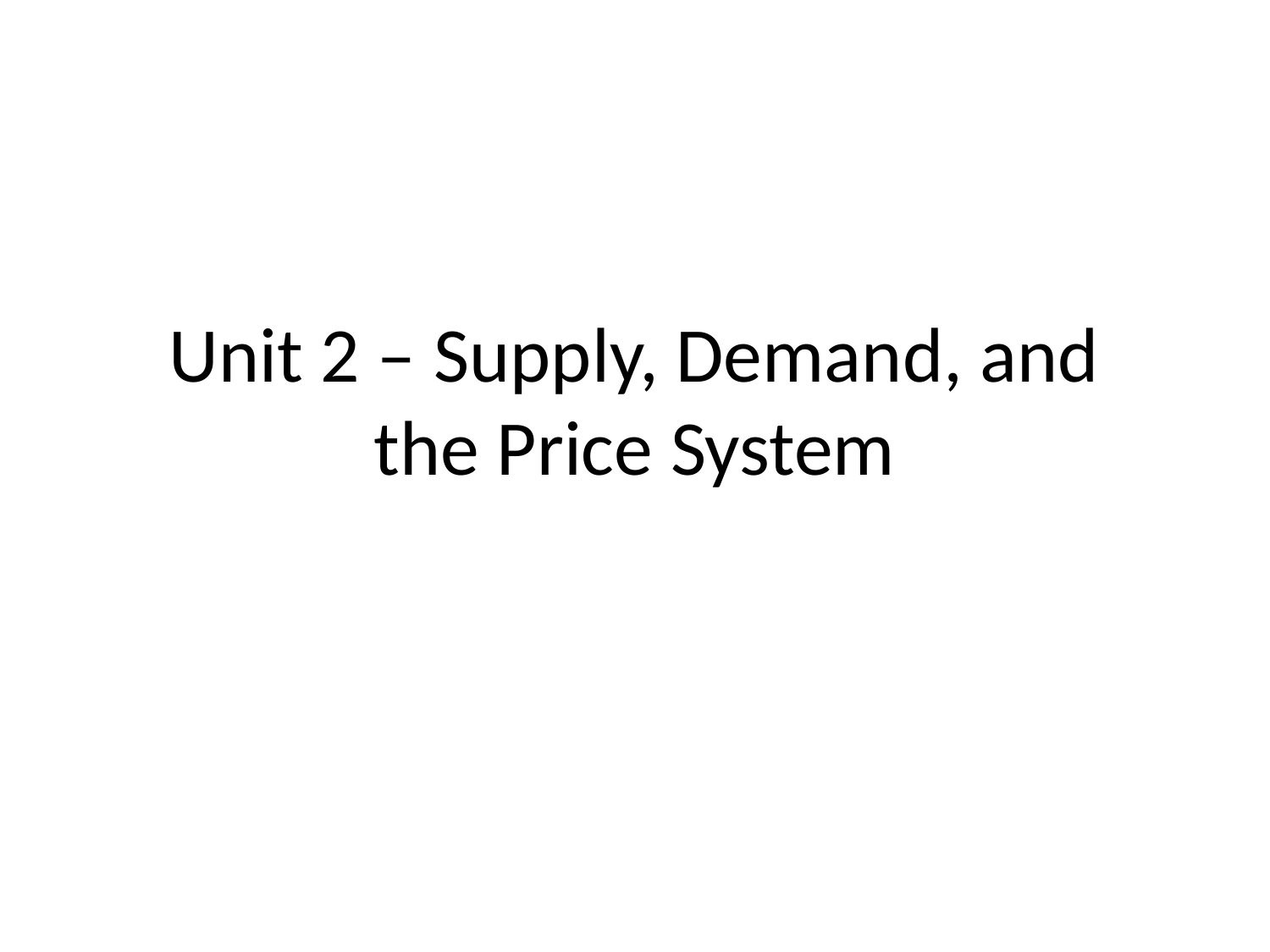

# Unit 2 – Supply, Demand, and the Price System